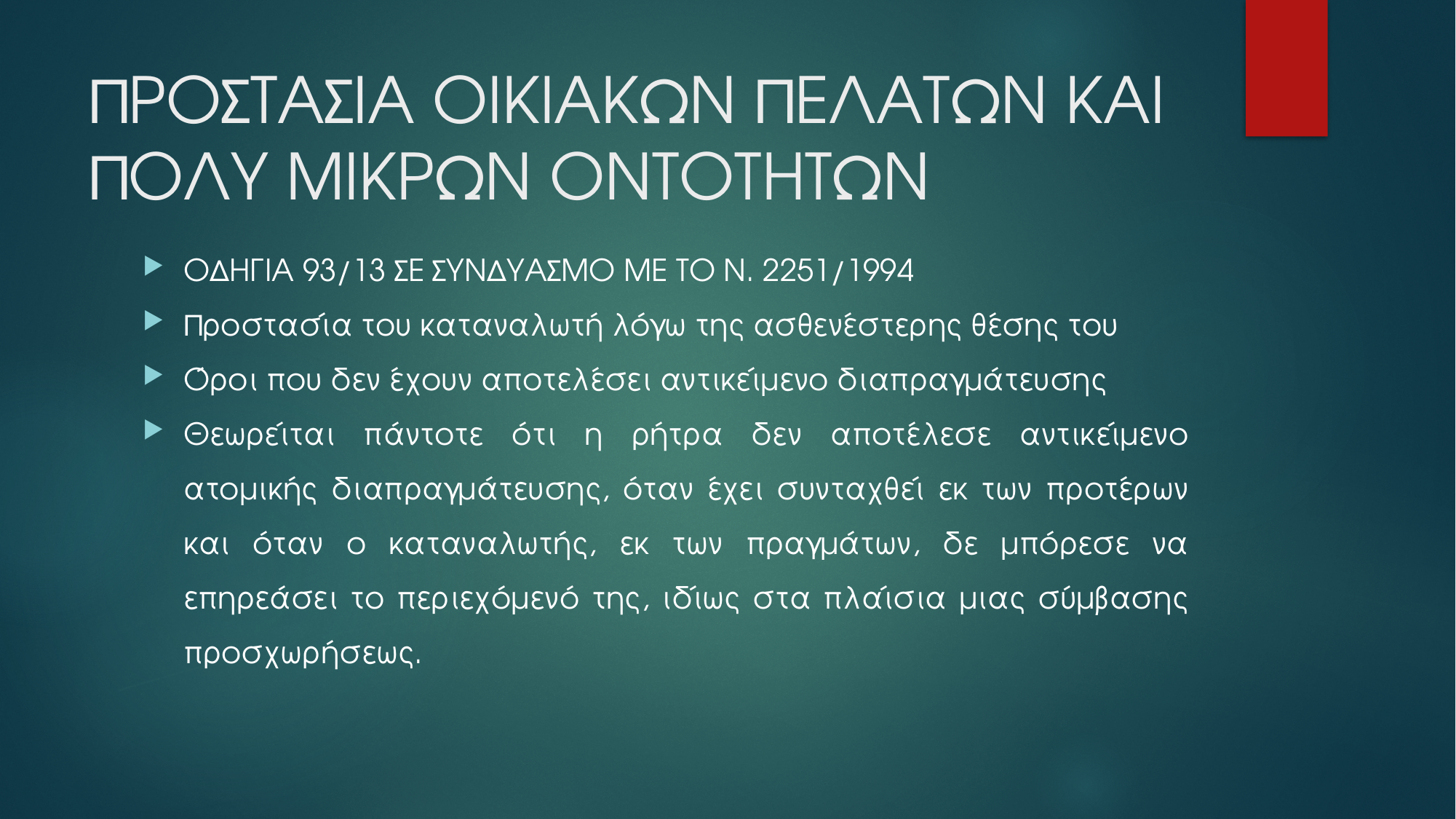

# ΠΡΟΣΤΑΣΙΑ ΟΙΚΙΑΚΩΝ ΠΕΛΑΤΩΝ ΚΑΙ ΠΟΛΥ ΜΙΚΡΩΝ ΟΝΤΟΤΗΤΩΝ
ΟΔΗΓΙΑ 93/13 ΣΕ ΣΥΝΔΥΑΣΜΟ ΜΕ ΤΟ Ν. 2251/1994
Προστασία του καταναλωτή λόγω της ασθενέστερης θέσης του
Όροι που δεν έχουν αποτελέσει αντικείμενο διαπραγμάτευσης
Θεωρείται πάντοτε ότι η ρήτρα δεν αποτέλεσε αντικείμενο ατομικής διαπραγμάτευσης, όταν έχει συνταχθεί εκ των προτέρων και όταν ο καταναλωτής, εκ των πραγμάτων, δε μπόρεσε να επηρεάσει το περιεχόμενό της, ιδίως στα πλαίσια μιας σύμβασης προσχωρήσεως.